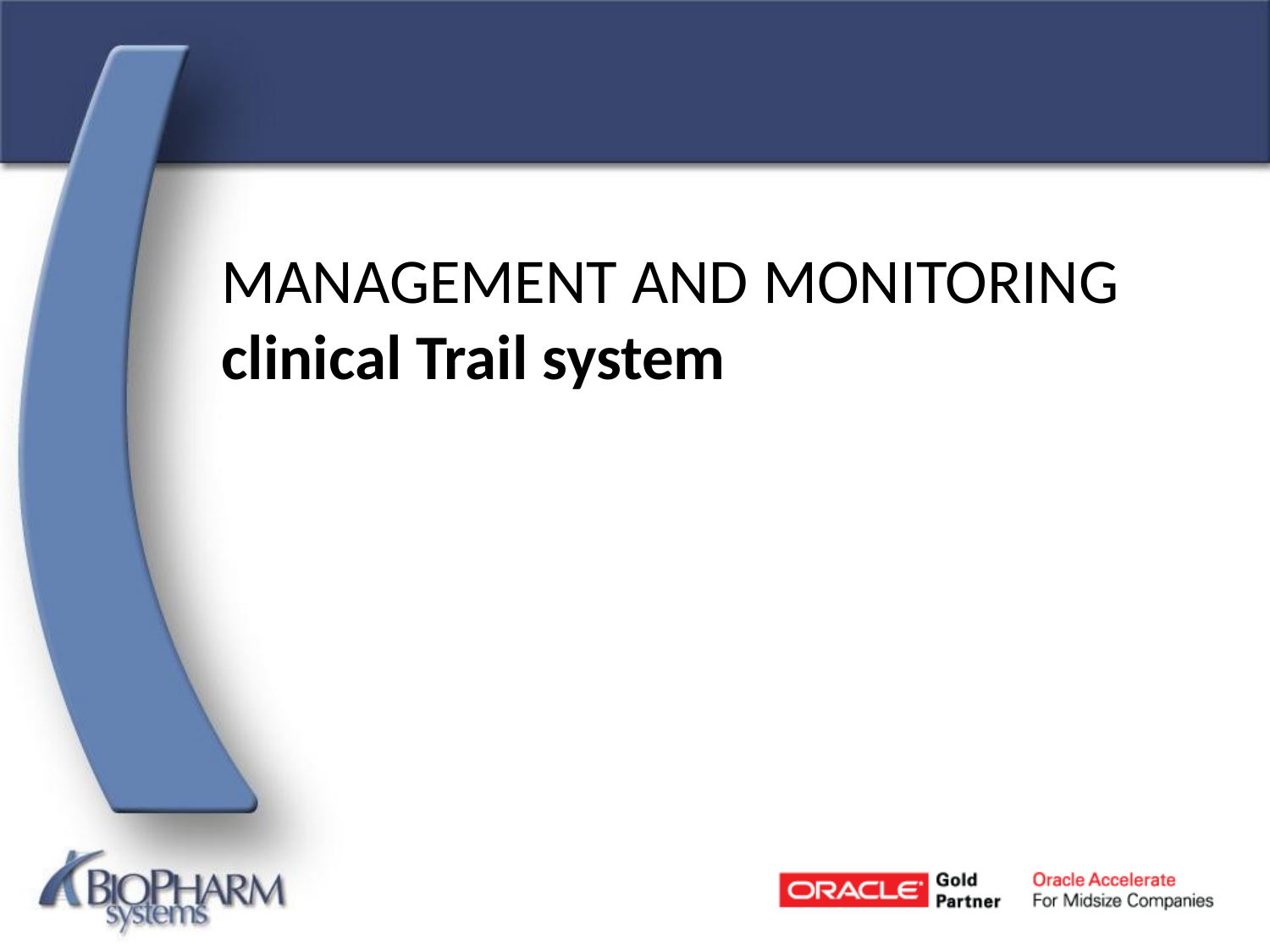

#

MANAGEMENT AND MONITORING clinical Trail system